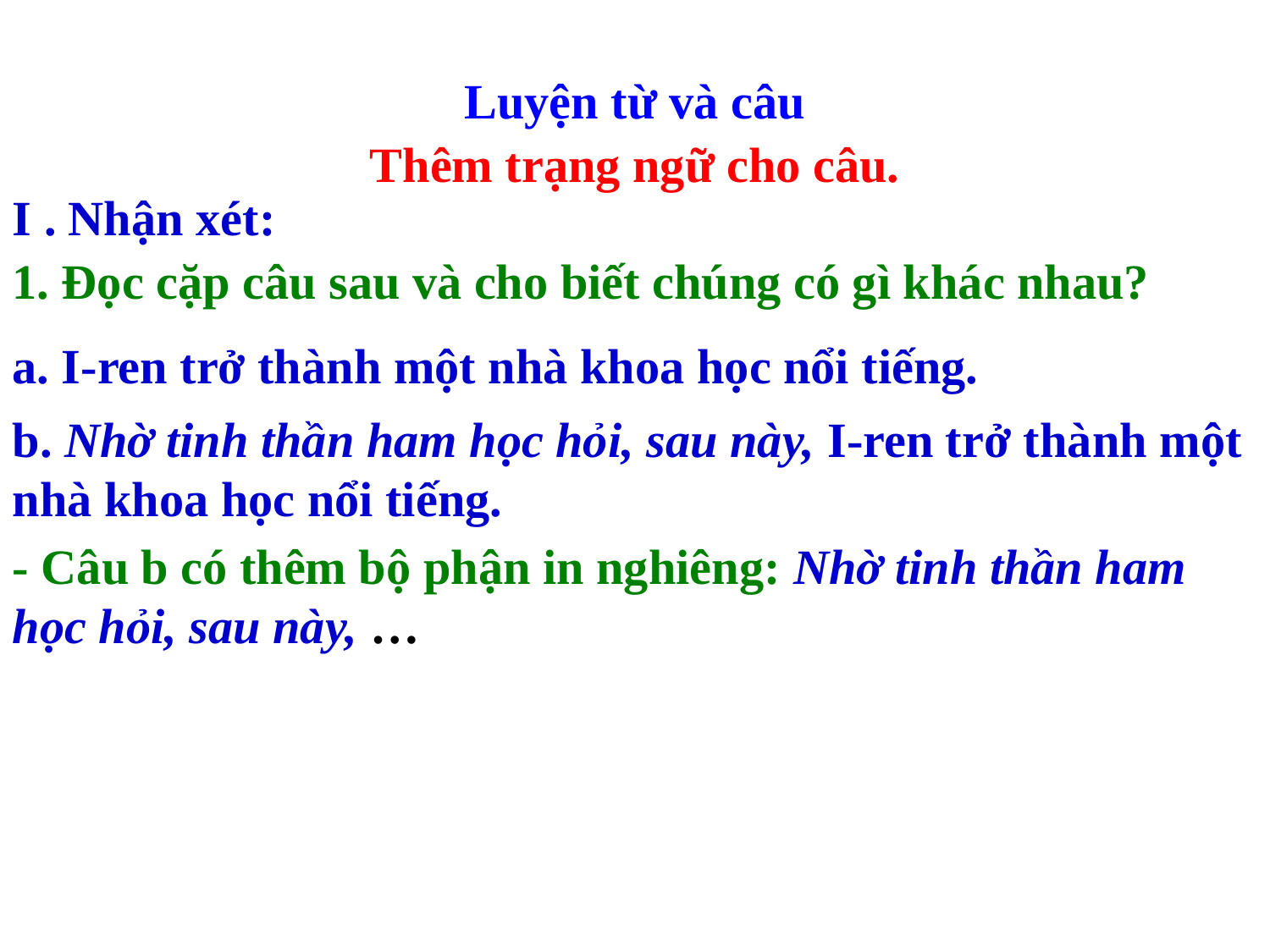

Luyện từ và câu
Thêm trạng ngữ cho câu.
I . Nhận xét:
1. Đọc cặp câu sau và cho biết chúng có gì khác nhau?
a. I-ren trở thành một nhà khoa học nổi tiếng.
b. Nhờ tinh thần ham học hỏi, sau này, I-ren trở thành một nhà khoa học nổi tiếng.
- Câu b có thêm bộ phận in nghiêng: Nhờ tinh thần ham học hỏi, sau này, …